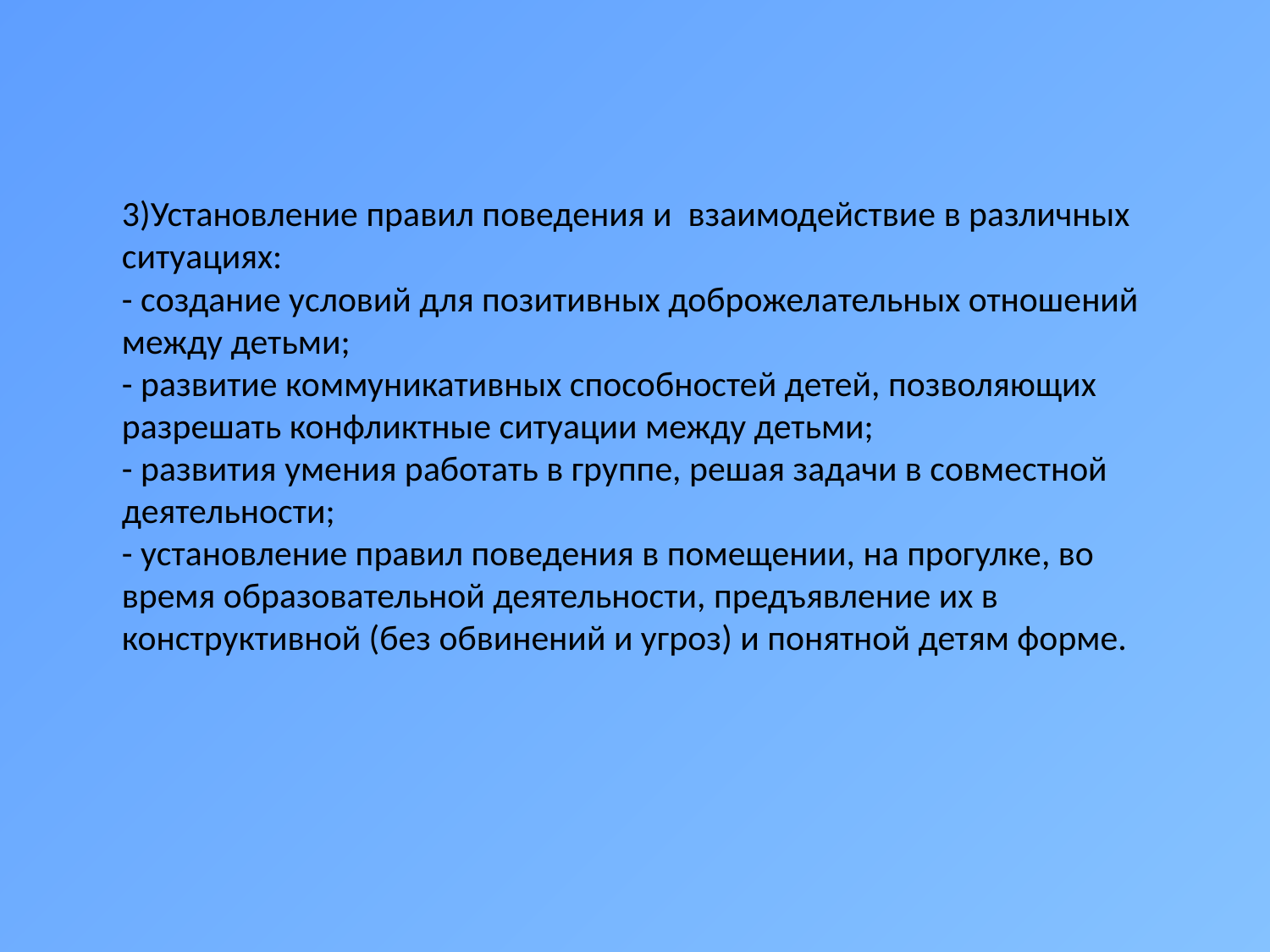

# 3)Установление правил поведения и  взаимодействие в различных ситуациях: - создание условий для позитивных доброжелательных отношений между детьми; - развитие коммуникативных способностей детей, позволяющих разрешать конфликтные ситуации между детьми; - развития умения работать в группе, решая задачи в совместной деятельности; - установление правил поведения в помещении, на прогулке, во время образовательной деятельности, предъявление их в конструктивной (без обвинений и угроз) и понятной детям форме.